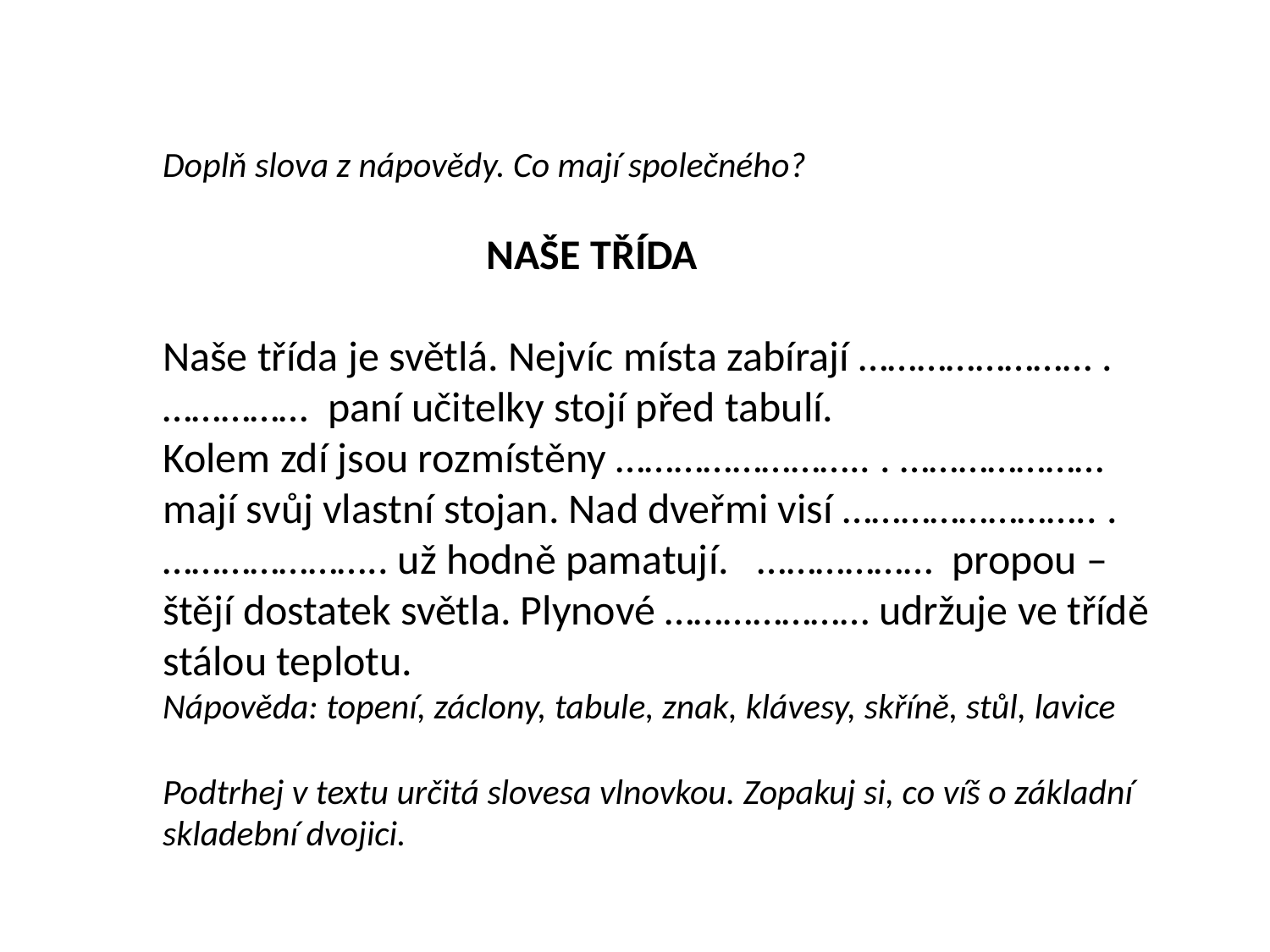

Doplň slova z nápovědy. Co mají společného?

                                  NAŠE TŘÍDA

Naše třída je světlá. Nejvíc místa zabírají …………………… .
……………  paní učitelky stojí před tabulí.
Kolem zdí jsou rozmístěny …………………….. . …………………
mají svůj vlastní stojan. Nad dveřmi visí …………………….. .
………………….. už hodně pamatují.   ………………  propou –
štějí dostatek světla. Plynové ………………… udržuje ve třídě
stálou teplotu.
Nápověda: topení, záclony, tabule, znak, klávesy, skříně, stůl, lavice

Podtrhej v textu určitá slovesa vlnovkou. Zopakuj si, co víš o základní
skladební dvojici.